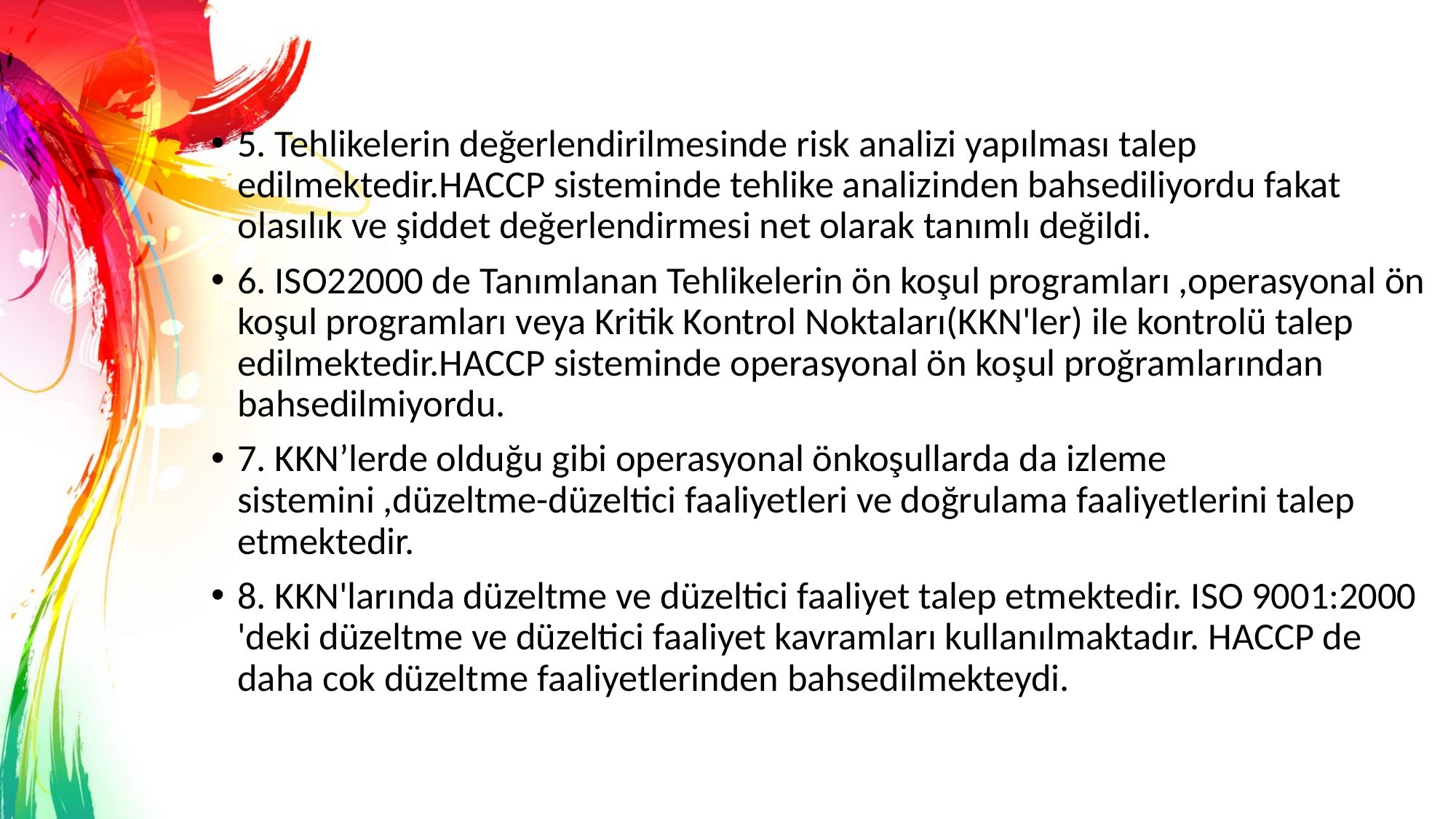

5. Tehlikelerin değerlendirilmesinde risk analizi yapılması talep edilmektedir.HACCP sisteminde tehlike analizinden bahsediliyordu fakat olasılık ve şiddet değerlendirmesi net olarak tanımlı değildi.
6. ISO22000 de Tanımlanan Tehlikelerin ön koşul programları ,operasyonal ön koşul programları veya Kritik Kontrol Noktaları(KKN'ler) ile kontrolü talep edilmektedir.HACCP sisteminde operasyonal ön koşul proğramlarından bahsedilmiyordu.
7. KKN’lerde olduğu gibi operasyonal önkoşullarda da izleme sistemini ,düzeltme-düzeltici faaliyetleri ve doğrulama faaliyetlerini talep etmektedir.
8. KKN'larında düzeltme ve düzeltici faaliyet talep etmektedir. ISO 9001:2000 'deki düzeltme ve düzeltici faaliyet kavramları kullanılmaktadır. HACCP de daha cok düzeltme faaliyetlerinden bahsedilmekteydi.